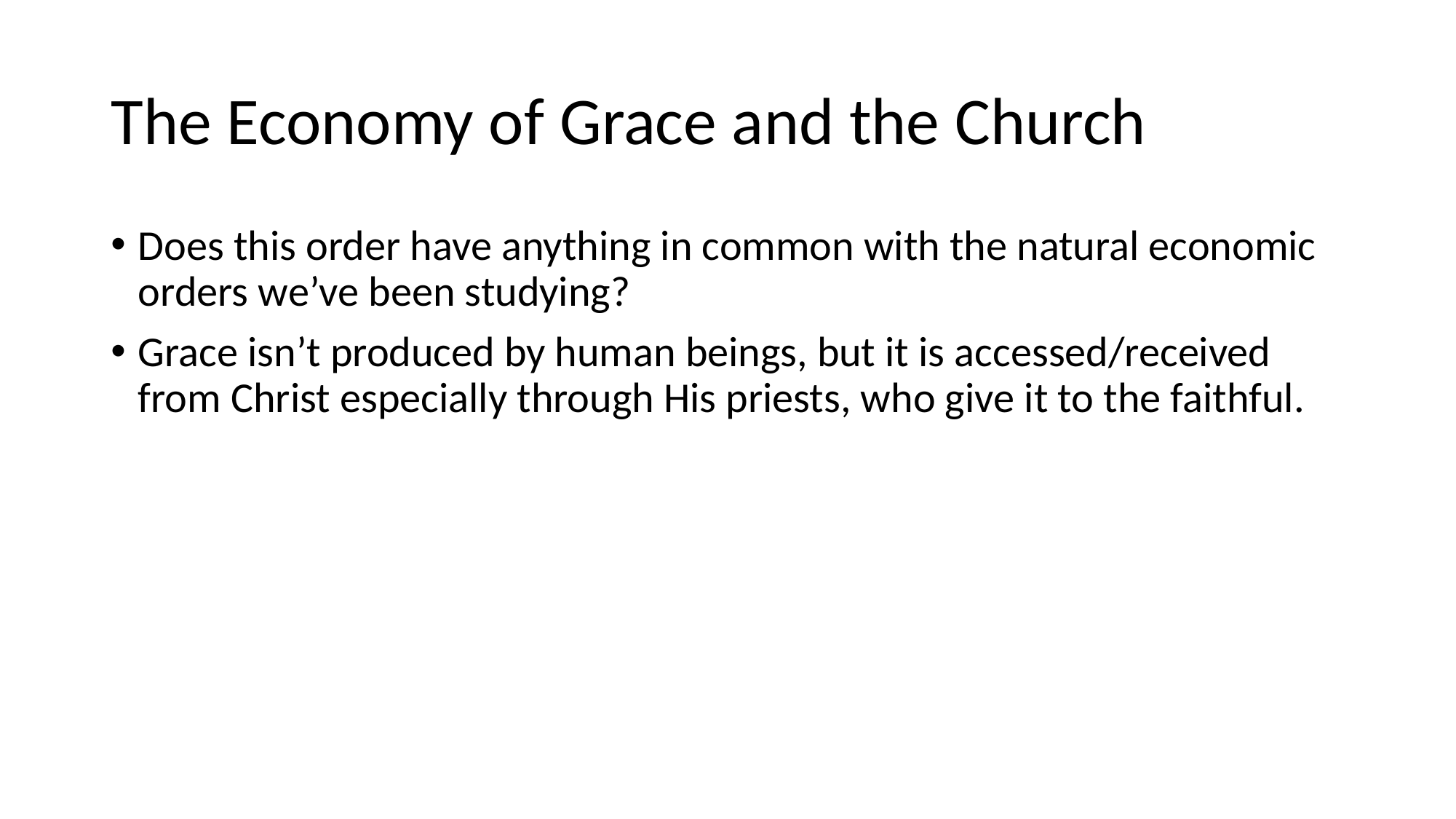

# The Economy of Grace and the Church
Does this order have anything in common with the natural economic orders we’ve been studying?
Grace isn’t produced by human beings, but it is accessed/received from Christ especially through His priests, who give it to the faithful.